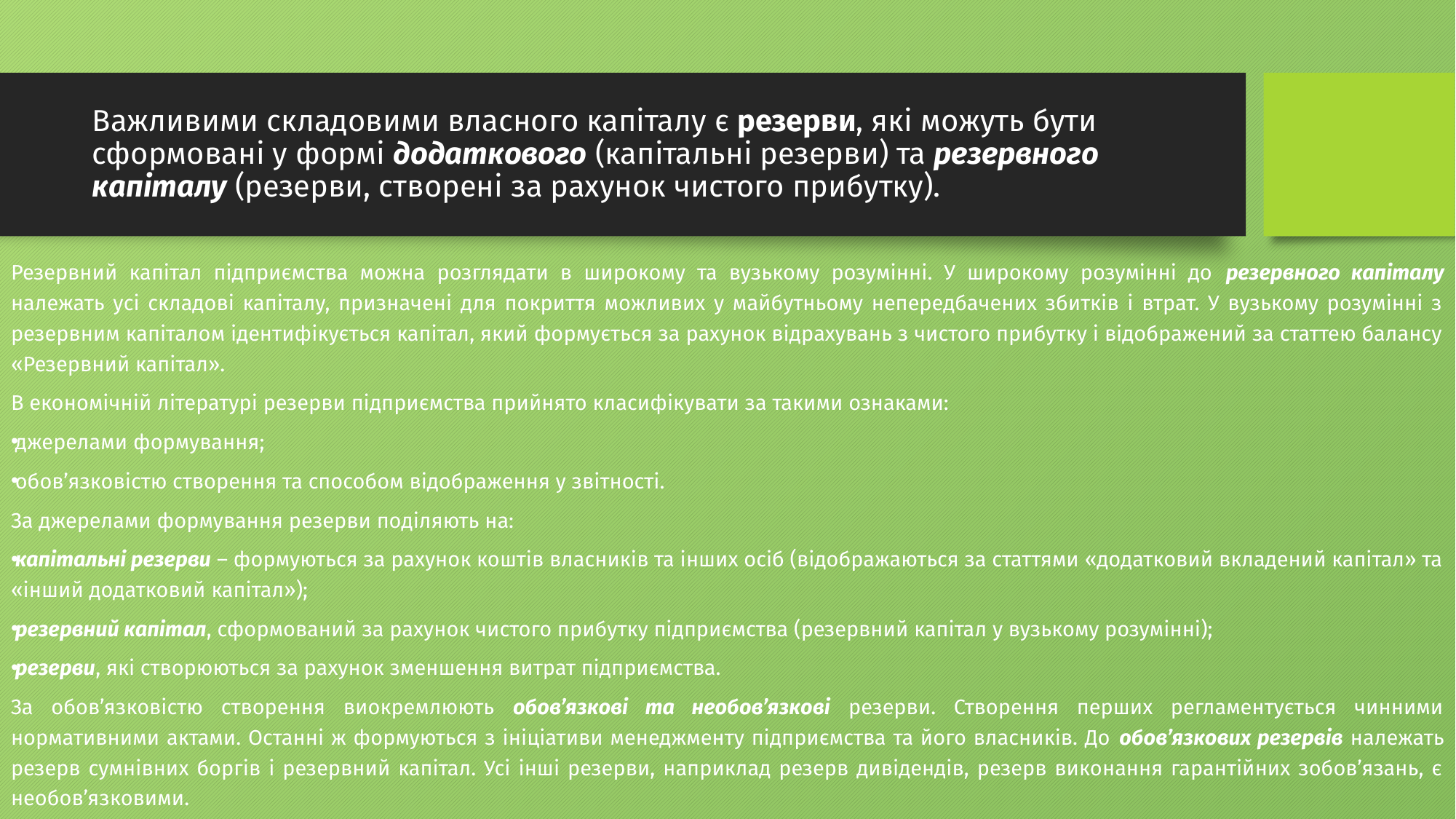

# Важливими складовими власного капіталу є резерви, які можуть бути сформовані у формі додаткового (капітальні резерви) та резервного капіталу (резерви, створені за рахунок чистого прибутку).
Резервний капітал підприємства можна розглядати в широкому та вузькому розумінні. У широкому розумінні до резервного капіталу належать усі складові капіталу, призначені для покриття можливих у майбутньому непередбачених збитків і втрат. У вузькому розумінні з резервним капіталом ідентифікується капітал, який формується за рахунок відрахувань з чистого прибутку і відображений за статтею балансу «Резервний капітал».
В економічній літературі резерви підприємства прийнято класифікувати за такими ознаками:
джерелами формування;
обов’язковістю створення та способом відображення у звітності.
За джерелами формування резерви поділяють на:
капітальні резерви – формуються за рахунок коштів власників та інших осіб (відображаються за статтями «додатковий вкладений капітал» та «інший додатковий капітал»);
резервний капітал, сформований за рахунок чистого прибутку підприємства (резервний капітал у вузькому розумінні);
резерви, які створюються за рахунок зменшення витрат підприємства.
За обов’язковістю створення виокремлюють обов’язкові та необов’язкові резерви. Створення перших регламентується чинними нормативними актами. Останні ж формуються з ініціативи менеджменту підприємства та його власників. До обов’язкових резервів належать резерв сумнівних боргів і резервний капітал. Усі інші резерви, наприклад резерв дивідендів, резерв виконання гарантійних зобов’язань, є необов’язковими.